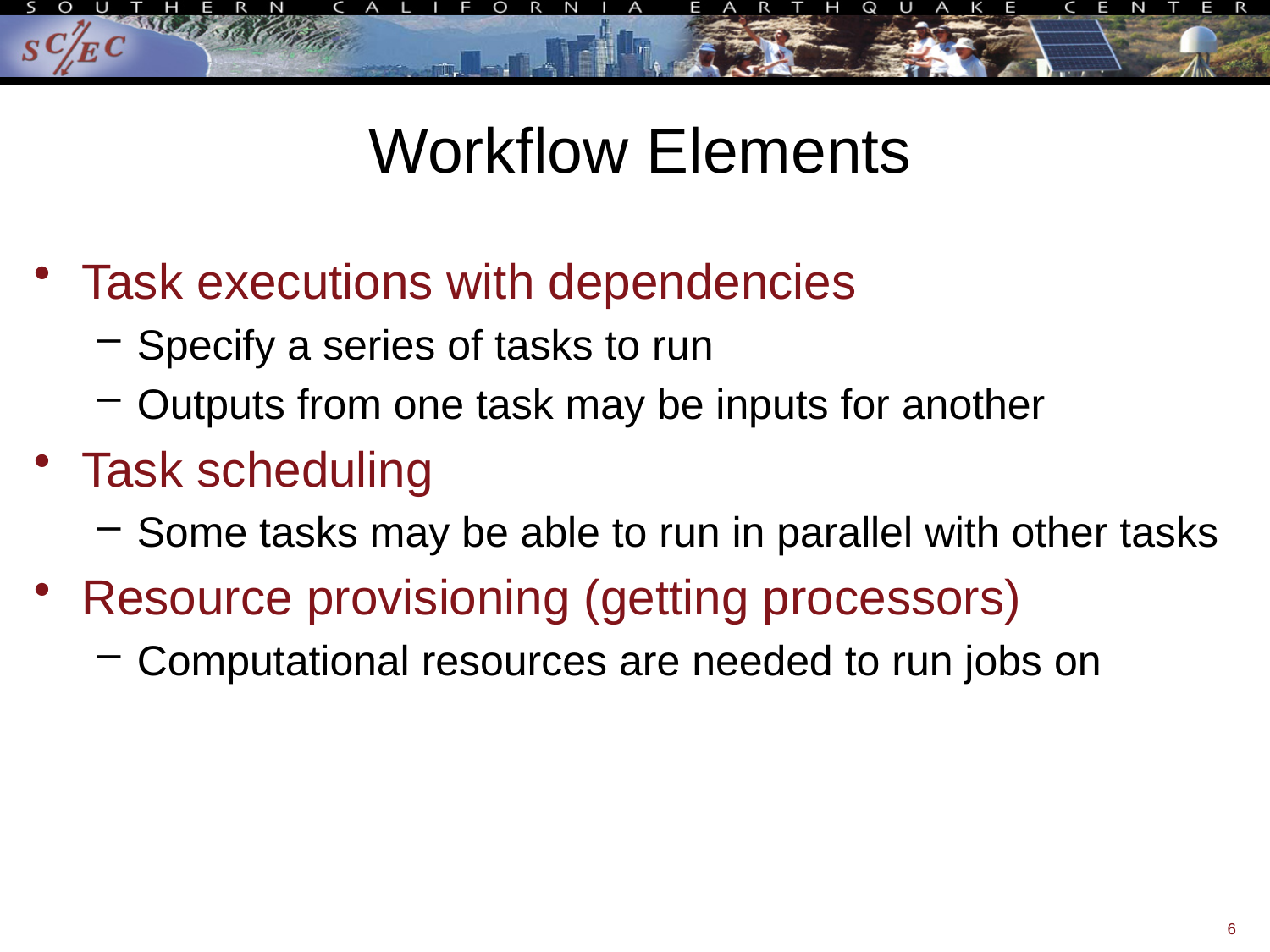

# Workflow Elements
Task executions with dependencies
Specify a series of tasks to run
Outputs from one task may be inputs for another
Task scheduling
Some tasks may be able to run in parallel with other tasks
Resource provisioning (getting processors)
Computational resources are needed to run jobs on
6